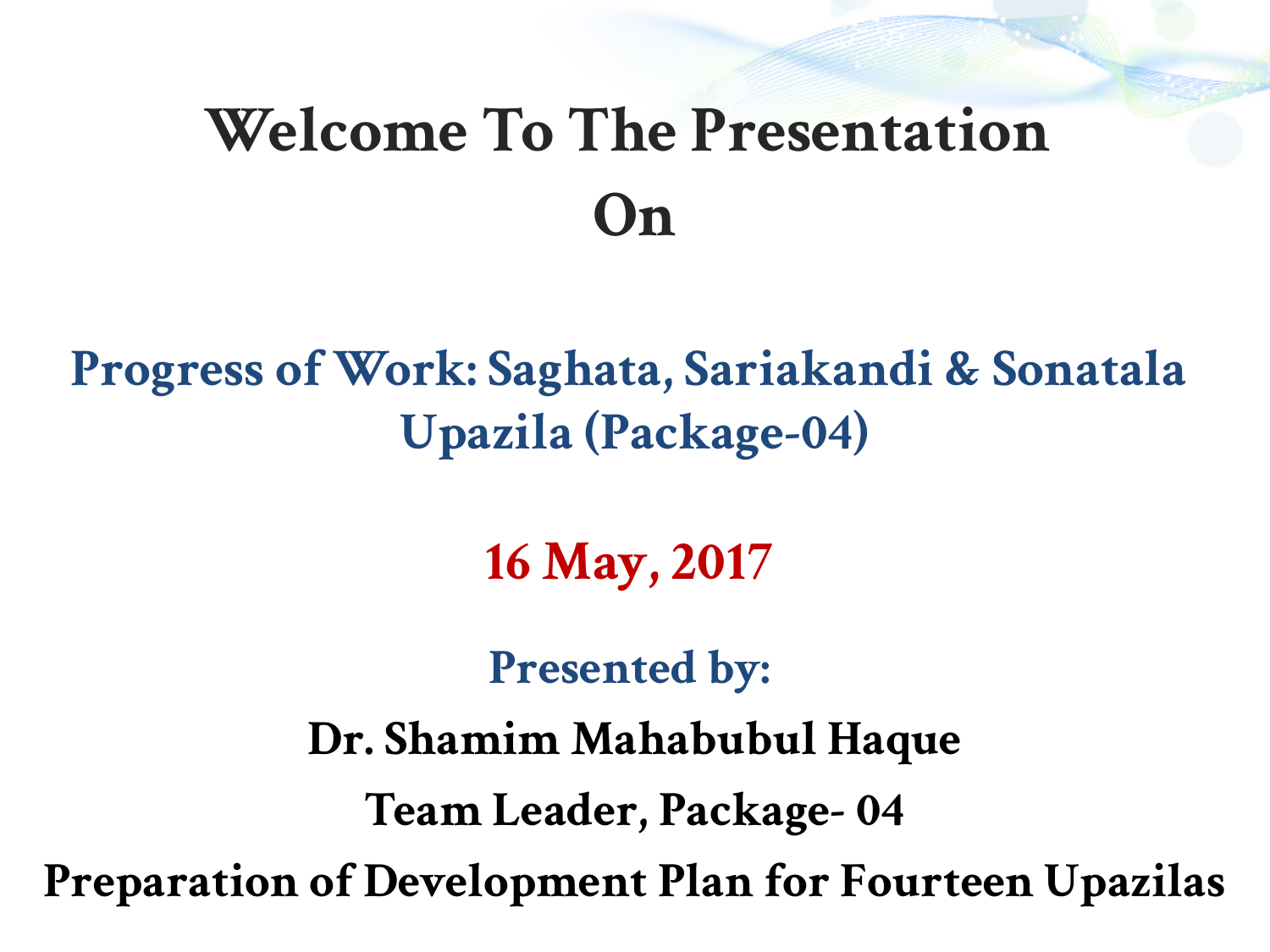

Welcome To The Presentation
On
Progress of Work: Saghata, Sariakandi & Sonatala
Upazila (Package-04)
16 May, 2017
Presented by:
Dr. Shamim Mahabubul Haque
Team Leader, Package- 04
Preparation of Development Plan for Fourteen Upazilas